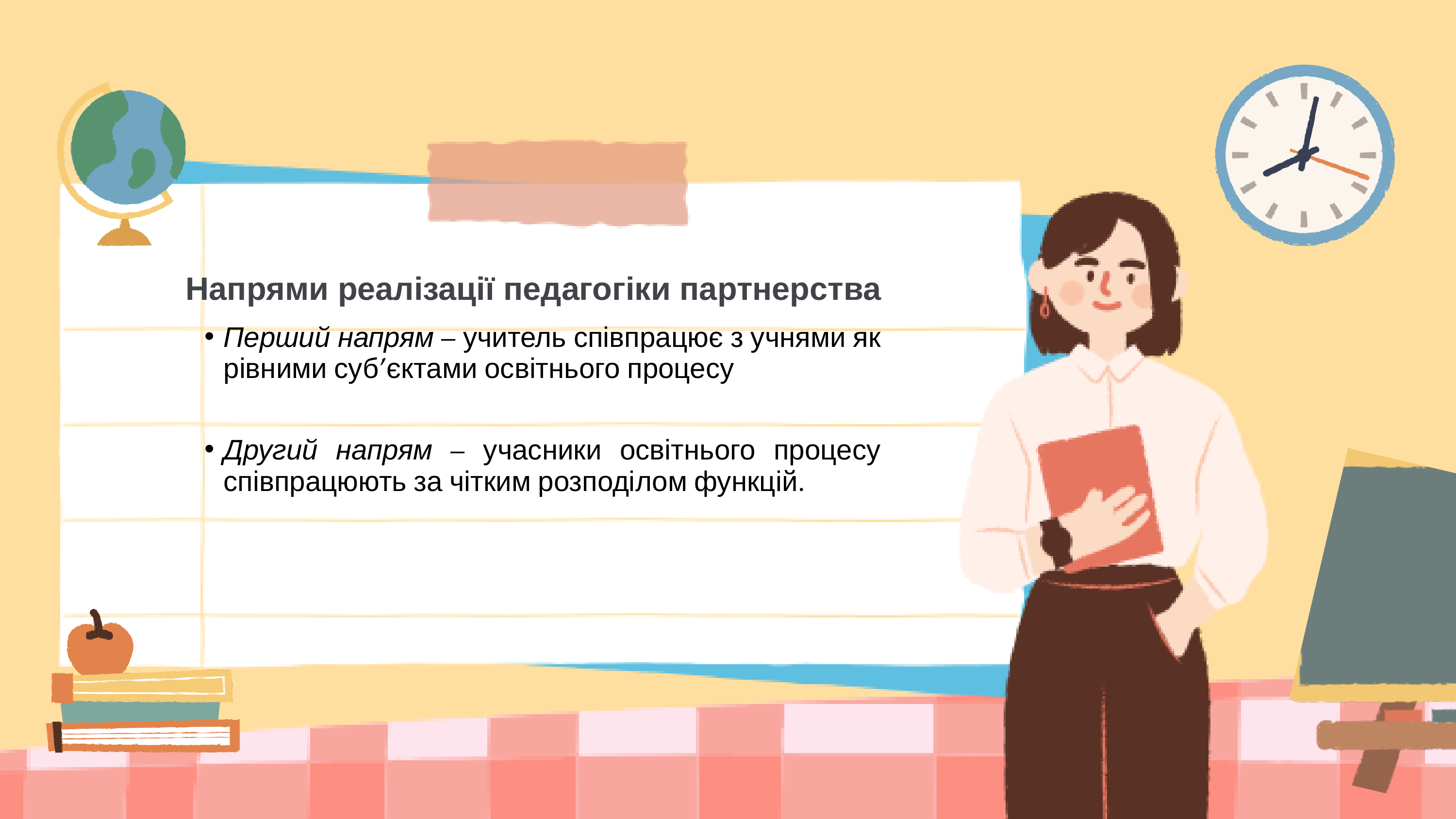

Напрями реалізації педагогіки партнерства
Перший напрям – учитель співпрацює з учнями як рівними суб’єктами освітнього процесу
Другий напрям – учасники освітнього процесу співпрацюють за чітким розподілом функцій.